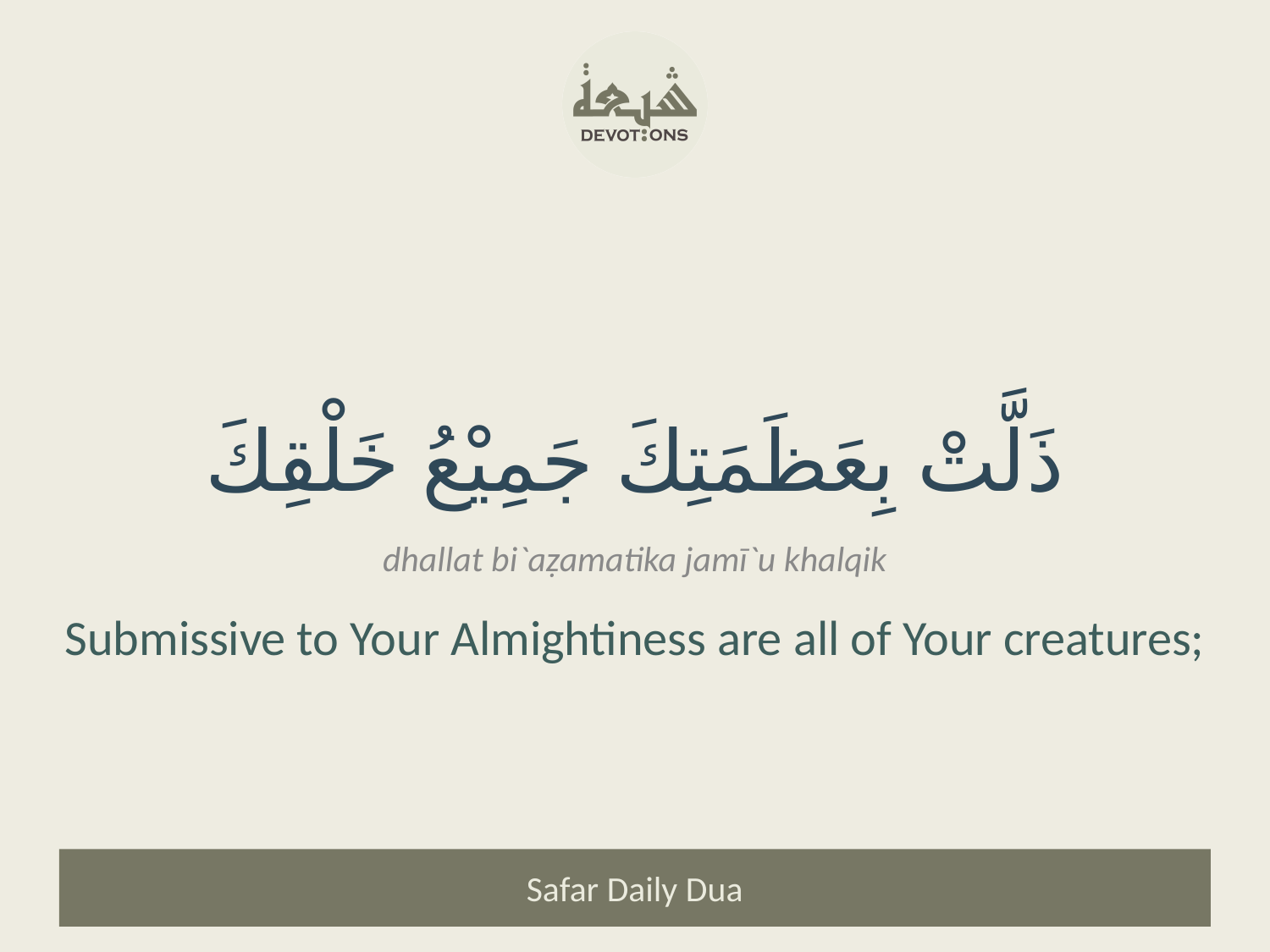

ذَلَّتْ بِعَظَمَتِكَ جَمِيْعُ خَلْقِكَ
dhallat bi`aẓamatika jamī`u khalqik
Submissive to Your Almightiness are all of Your creatures;
Safar Daily Dua